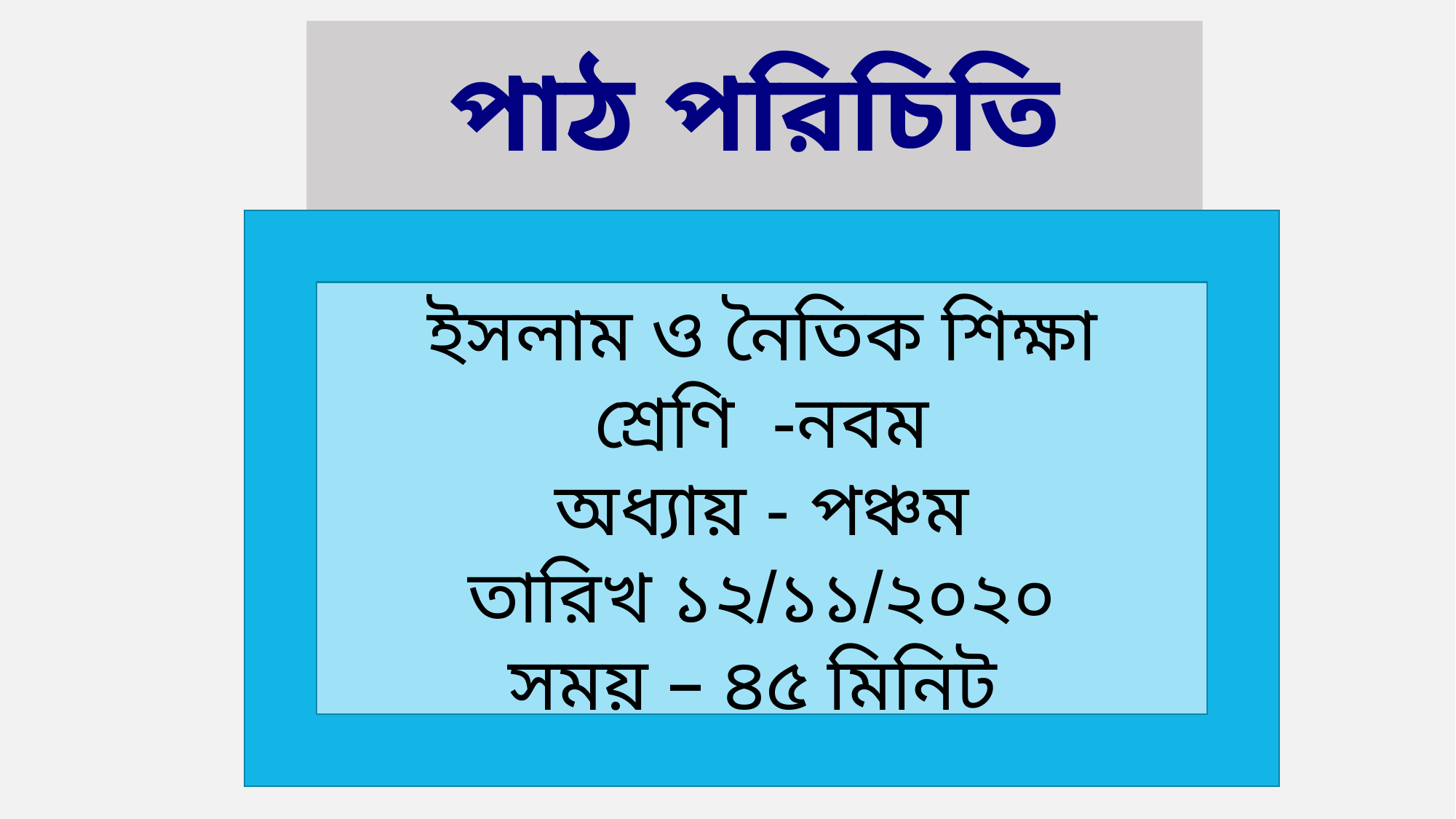

# পাঠ পরিচিতি

ইসলাম ও নৈতিক শিক্ষা
শ্রেণি  -নবম
অধ্যায় - পঞ্চম
তারিখ ১২/১১/২০২০
সময় – ৪৫ মিনিট